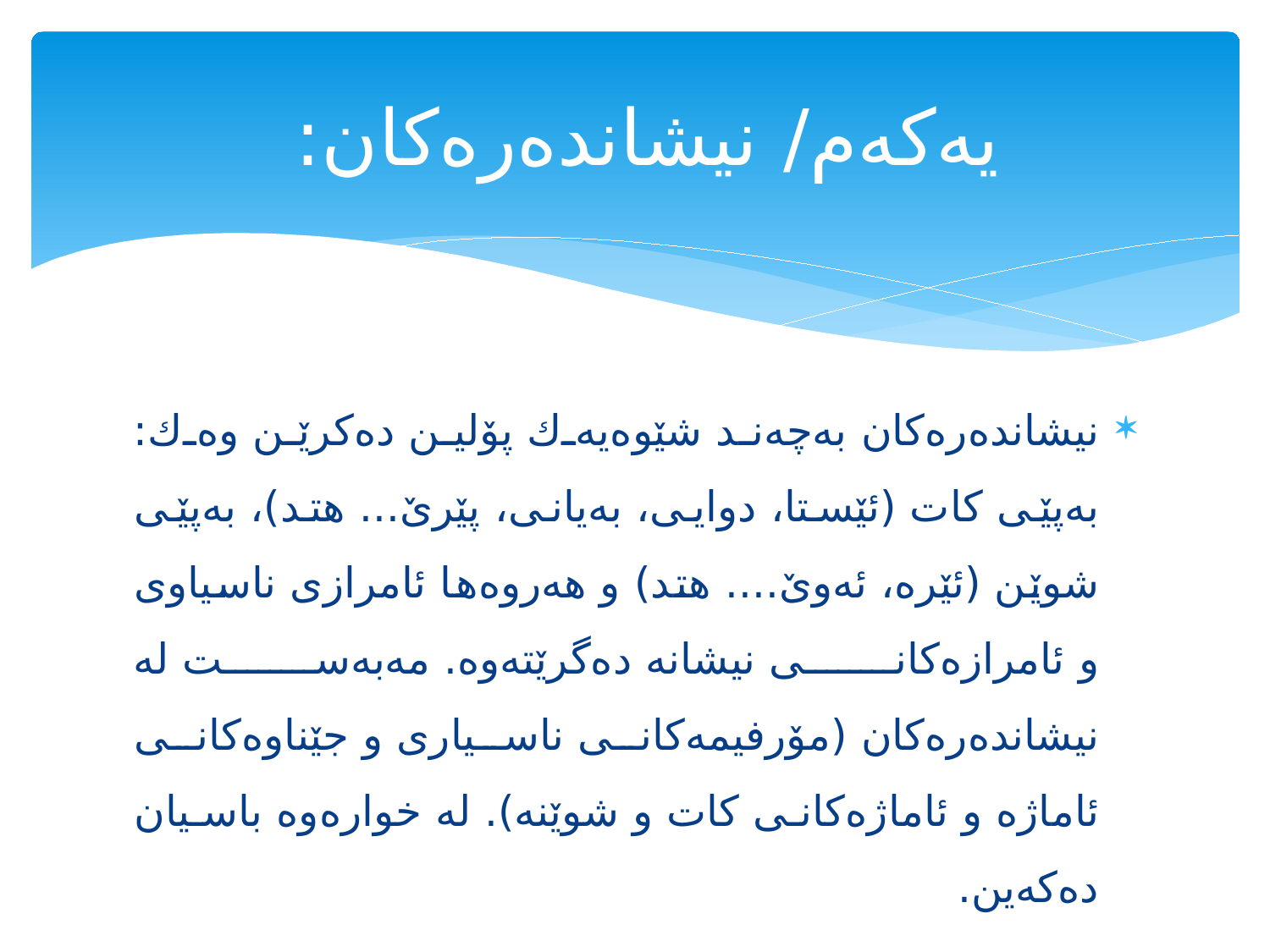

# یه‌كه‌م/ نیشانده‌ره‌كان:
نیشانده‌ره‌كان به‌چه‌ند شێوه‌یه‌ك پۆلین ده‌كرێن وه‌ك: به‌پێی كات (ئێستا، دوایی، به‌یانی، پێرێ... هتد)، به‌پێی شوێن (ئێره‌، ئه‌وێ.... هتد) و هه‌روه‌ها ئامرازی ناسیاوی و ئامرازه‌كانی نیشانه‌ ده‌گرێته‌وه‌. مه‌به‌ست له‌ نیشانده‌ره‌كان (مۆرفیمه‌كانی ناسیاری و جێناوه‌كانی ئاماژه‌ و ئاماژه‌كانی كات و شوێنه‌). له‌ خواره‌وه‌ باسیان ده‌كه‌ین.